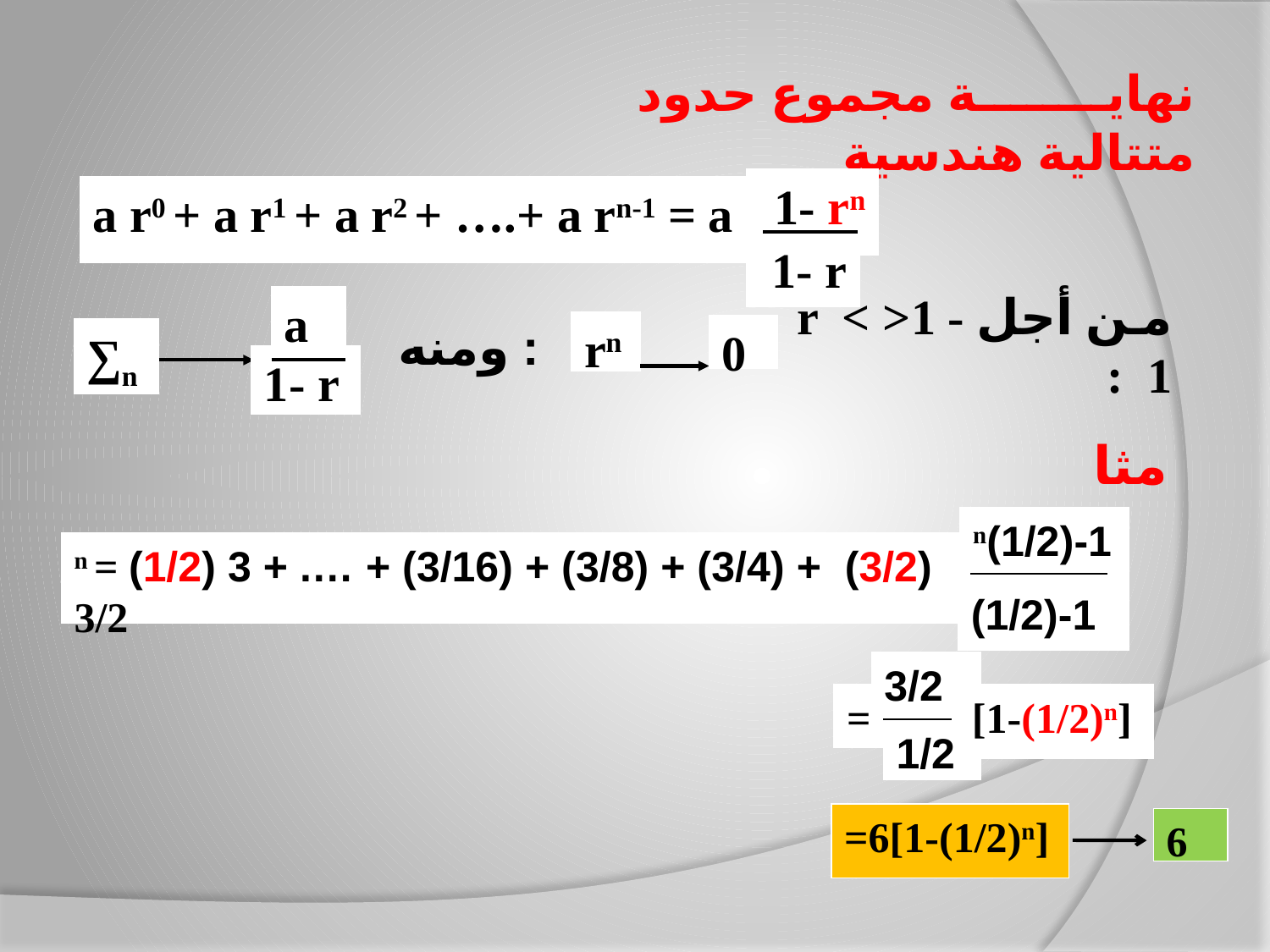

نهاية مجموع حدود متتالية هندسية
1- rn

a r0 + a r1 + a r2 + ….+ a rn-1 = a

1- r

a
∑n
1- r
من أجل - 1< r < 1  :
ومنه :
rn
0
مثال:
1-(1/2)n

(3/2)  + (3/4) + (3/8) + (3/16) + …. + 3 (1/2)n =  3/2

1-(1/2)

 3/2

=
[1-(1/2)n]
1/2
=6[1-(1/2)n]
6